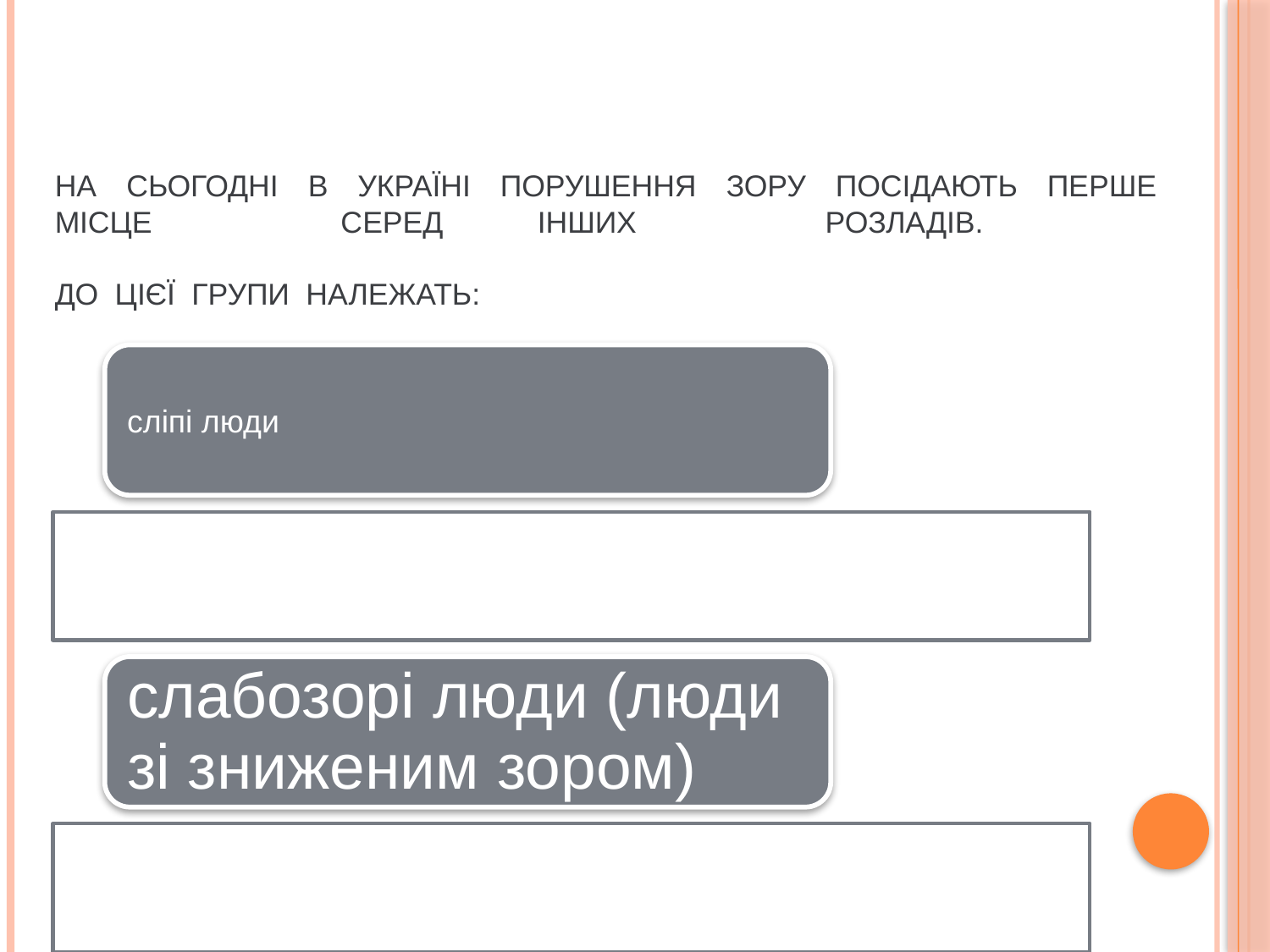

# На  сьогодні  в  Україні  порушення  зору  посідають  перше  місце  серед інших  розладів. До  цієї  групи  належать:
сліпі люди
слабозорі люди (люди зі зниженим зором)